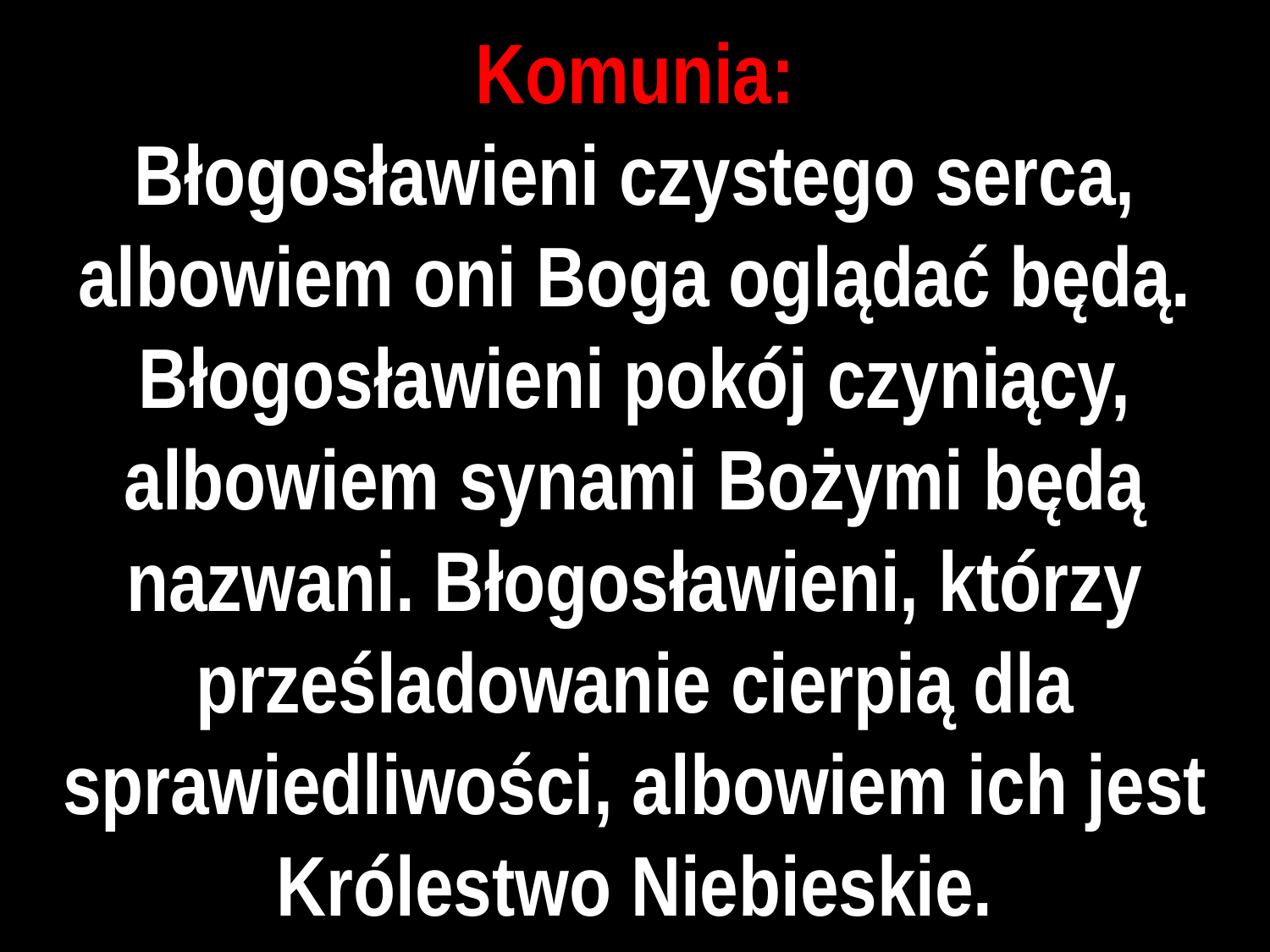

# Komunia:
Błogosławieni czystego serca, albowiem oni Boga oglądać będą. Błogosławieni pokój czyniący, albowiem synami Bożymi będą nazwani. Błogosławieni, którzy prześladowanie cierpią dla sprawiedliwości, albowiem ich jest Królestwo Niebieskie.